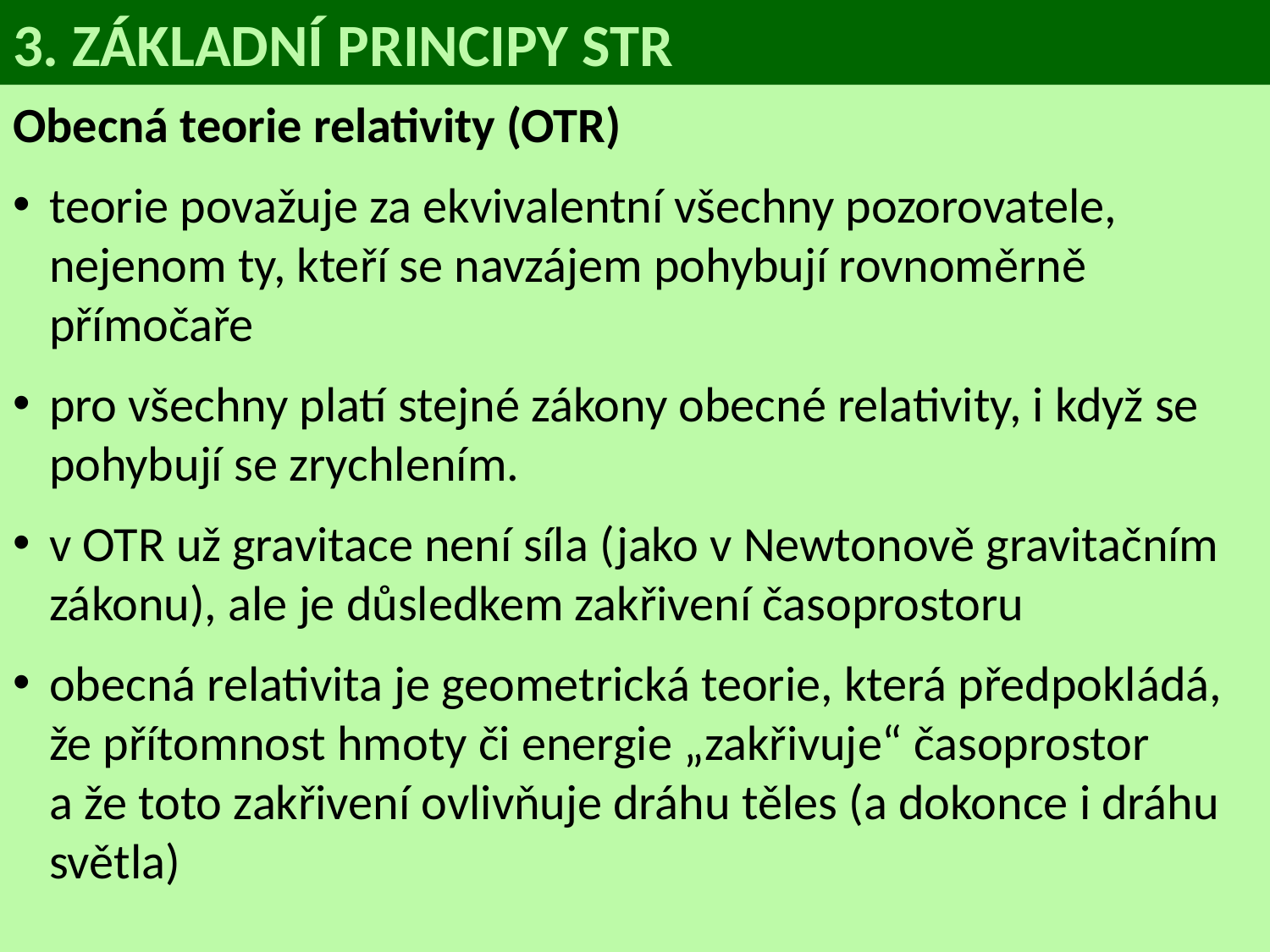

# 3. ZÁKLADNÍ PRINCIPY STR
Obecná teorie relativity (OTR)
teorie považuje za ekvivalentní všechny pozorovatele, nejenom ty, kteří se navzájem pohybují rovnoměrně přímočaře
pro všechny platí stejné zákony obecné relativity, i když se pohybují se zrychlením.
v OTR už gravitace není síla (jako v Newtonově gravitačním zákonu), ale je důsledkem zakřivení časoprostoru
obecná relativita je geometrická teorie, která předpokládá, že přítomnost hmoty či energie „zakřivuje“ časoprostor
a že toto zakřivení ovlivňuje dráhu těles (a dokonce i dráhu světla)